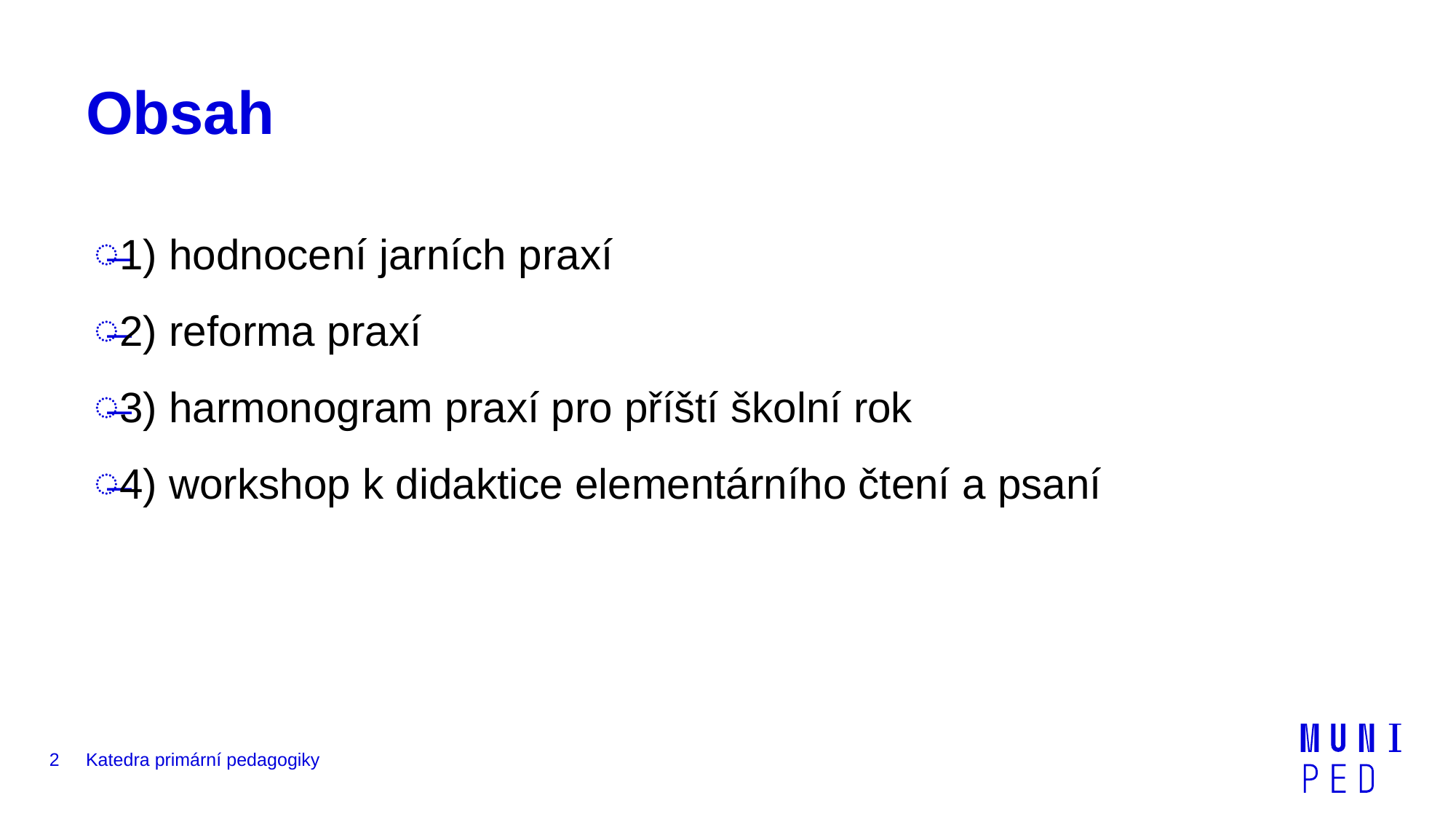

# Obsah
1) hodnocení jarních praxí
2) reforma praxí
3) harmonogram praxí pro příští školní rok
4) workshop k didaktice elementárního čtení a psaní
2
Katedra primární pedagogiky